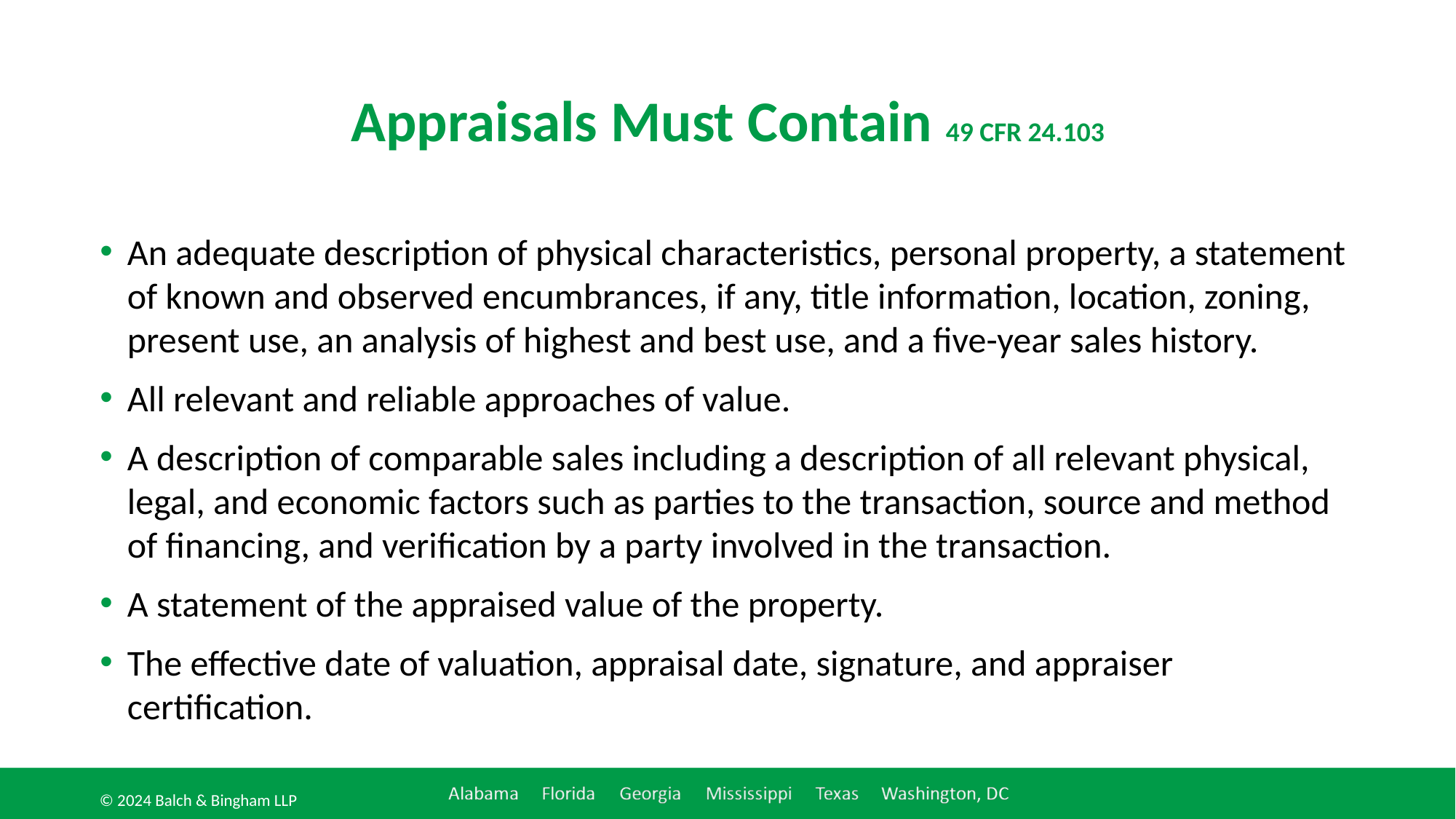

# Appraisals Must Contain 49 CFR 24.103
An adequate description of physical characteristics, personal property, a statement of known and observed encumbrances, if any, title information, location, zoning, present use, an analysis of highest and best use, and a five-year sales history.
All relevant and reliable approaches of value.
A description of comparable sales including a description of all relevant physical, legal, and economic factors such as parties to the transaction, source and method of financing, and verification by a party involved in the transaction.
A statement of the appraised value of the property.
The effective date of valuation, appraisal date, signature, and appraiser certification.